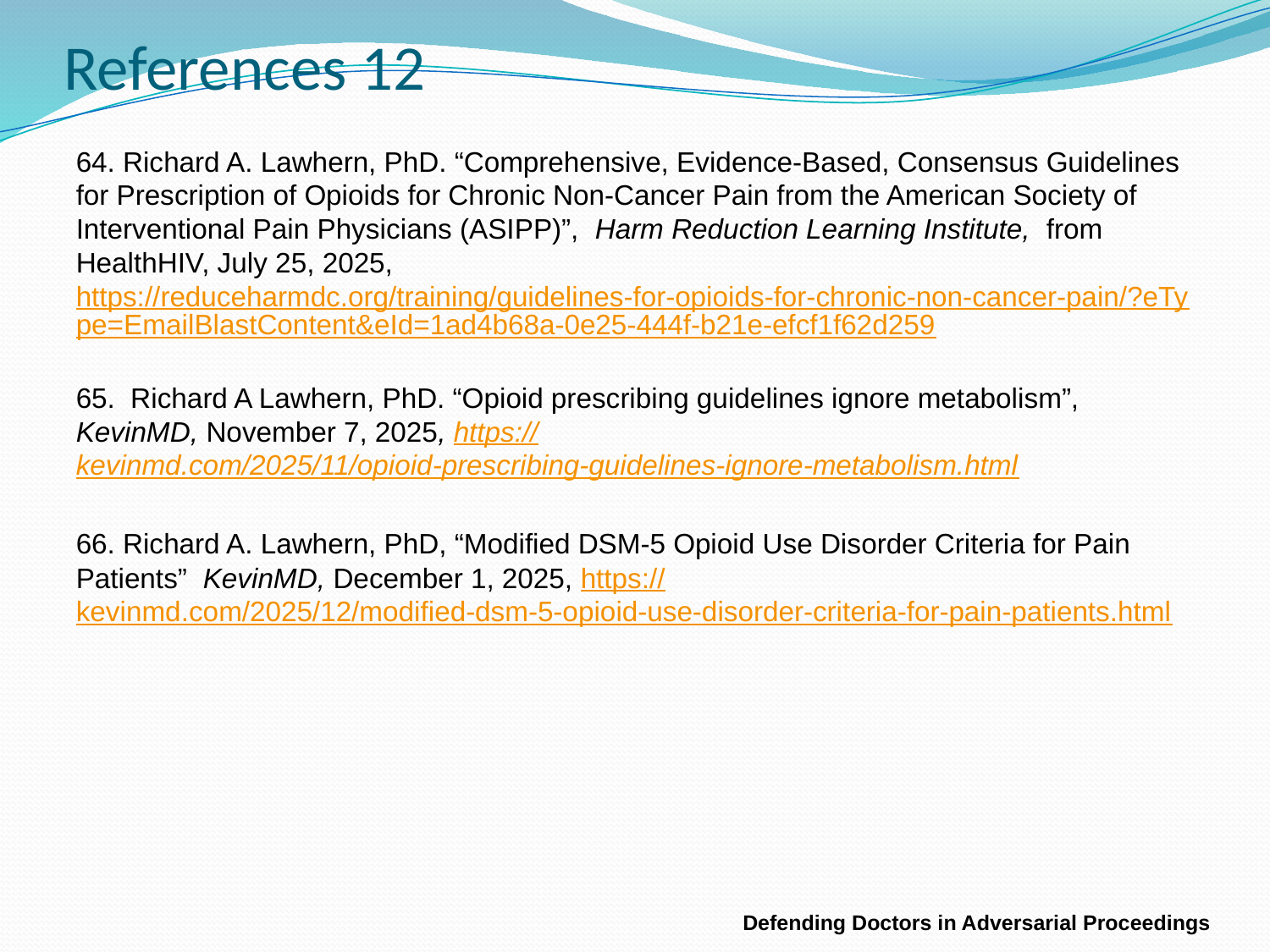

References 12
64. Richard A. Lawhern, PhD. “Comprehensive, Evidence-Based, Consensus Guidelines for Prescription of Opioids for Chronic Non-Cancer Pain from the American Society of Interventional Pain Physicians (ASIPP)”,  Harm Reduction Learning Institute,  from HealthHIV, July 25, 2025, https://reduceharmdc.org/training/guidelines-for-opioids-for-chronic-non-cancer-pain/?eType=EmailBlastContent&eId=1ad4b68a-0e25-444f-b21e-efcf1f62d259
65.  Richard A Lawhern, PhD. “Opioid prescribing guidelines ignore metabolism”,  KevinMD, November 7, 2025, https://kevinmd.com/2025/11/opioid-prescribing-guidelines-ignore-metabolism.html

66. Richard A. Lawhern, PhD, “Modified DSM-5 Opioid Use Disorder Criteria for Pain Patients”  KevinMD, December 1, 2025, https://kevinmd.com/2025/12/modified-dsm-5-opioid-use-disorder-criteria-for-pain-patients.html

Defending Doctors in Adversarial Proceedings